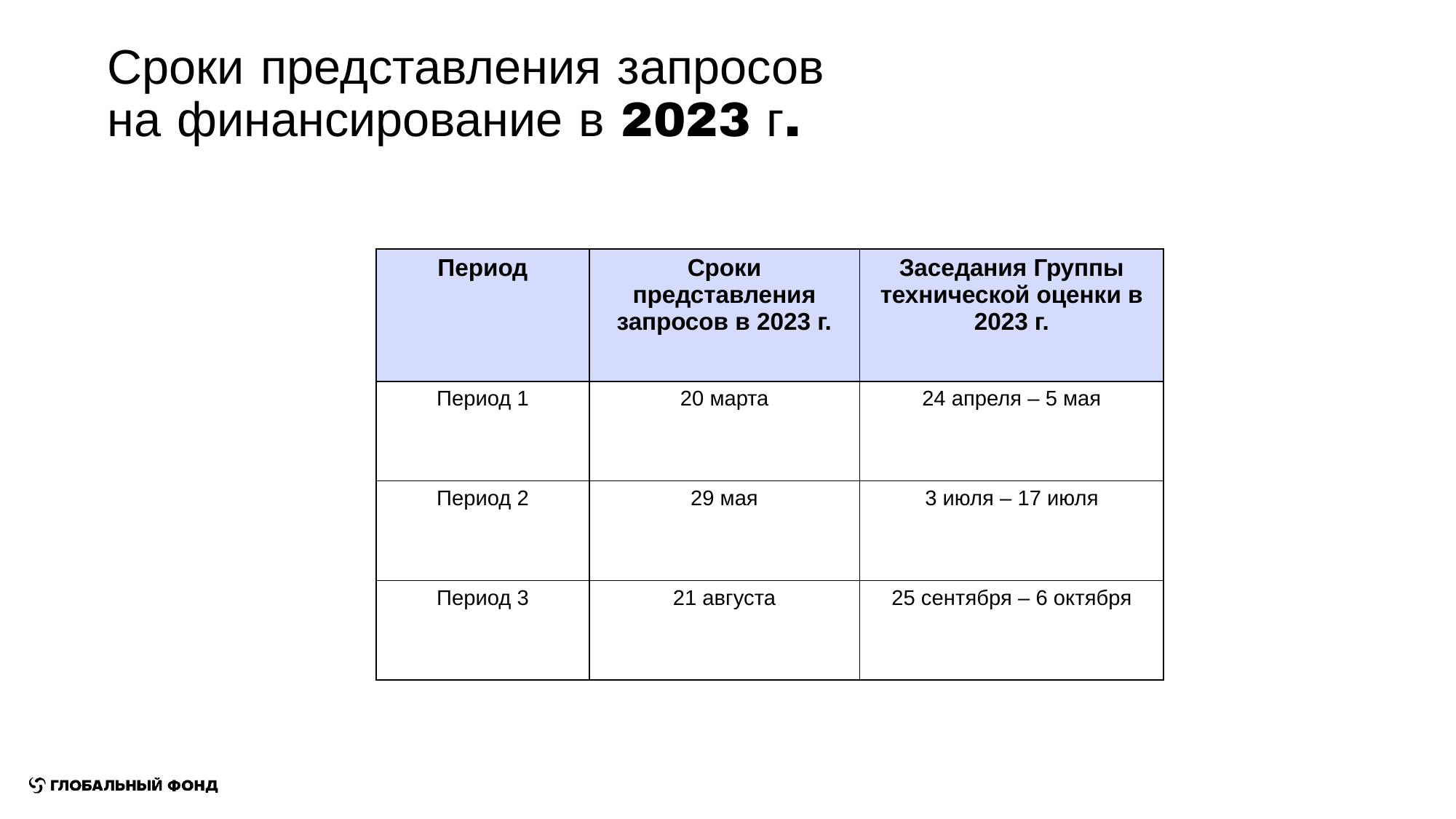

# Сроки представления запросов на финансирование в 2023 г.
| Период | Сроки представления запросов в 2023 г. | Заседания Группы технической оценки в 2023 г. |
| --- | --- | --- |
| Период 1 | 20 марта | 24 апреля – 5 мая |
| Период 2 | 29 мая | 3 июля – 17 июля |
| Период 3 | 21 августа | 25 сентября – 6 октября |